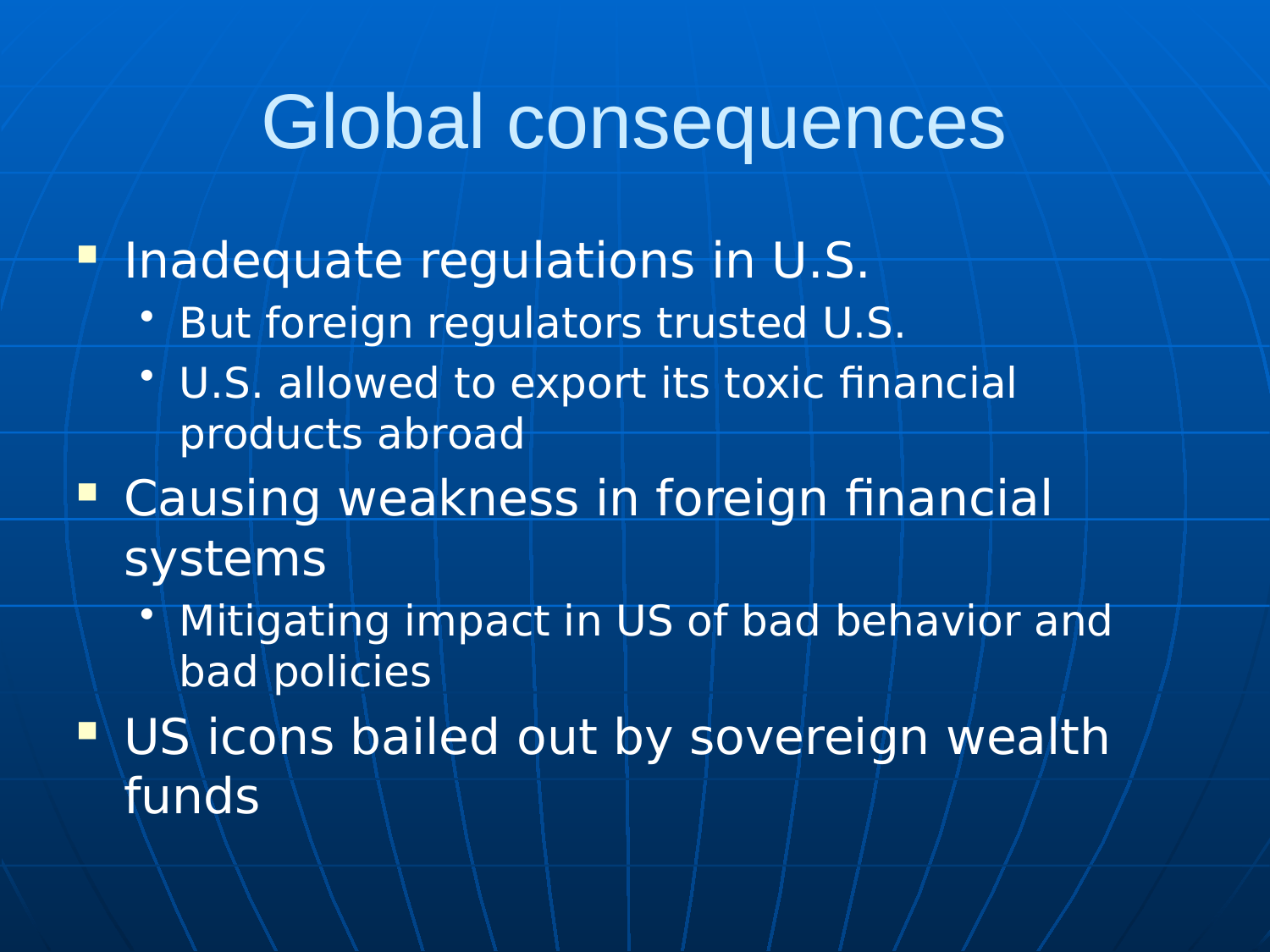

# Global consequences
Inadequate regulations in U.S.
But foreign regulators trusted U.S.
U.S. allowed to export its toxic financial products abroad
Causing weakness in foreign financial systems
Mitigating impact in US of bad behavior and bad policies
US icons bailed out by sovereign wealth funds